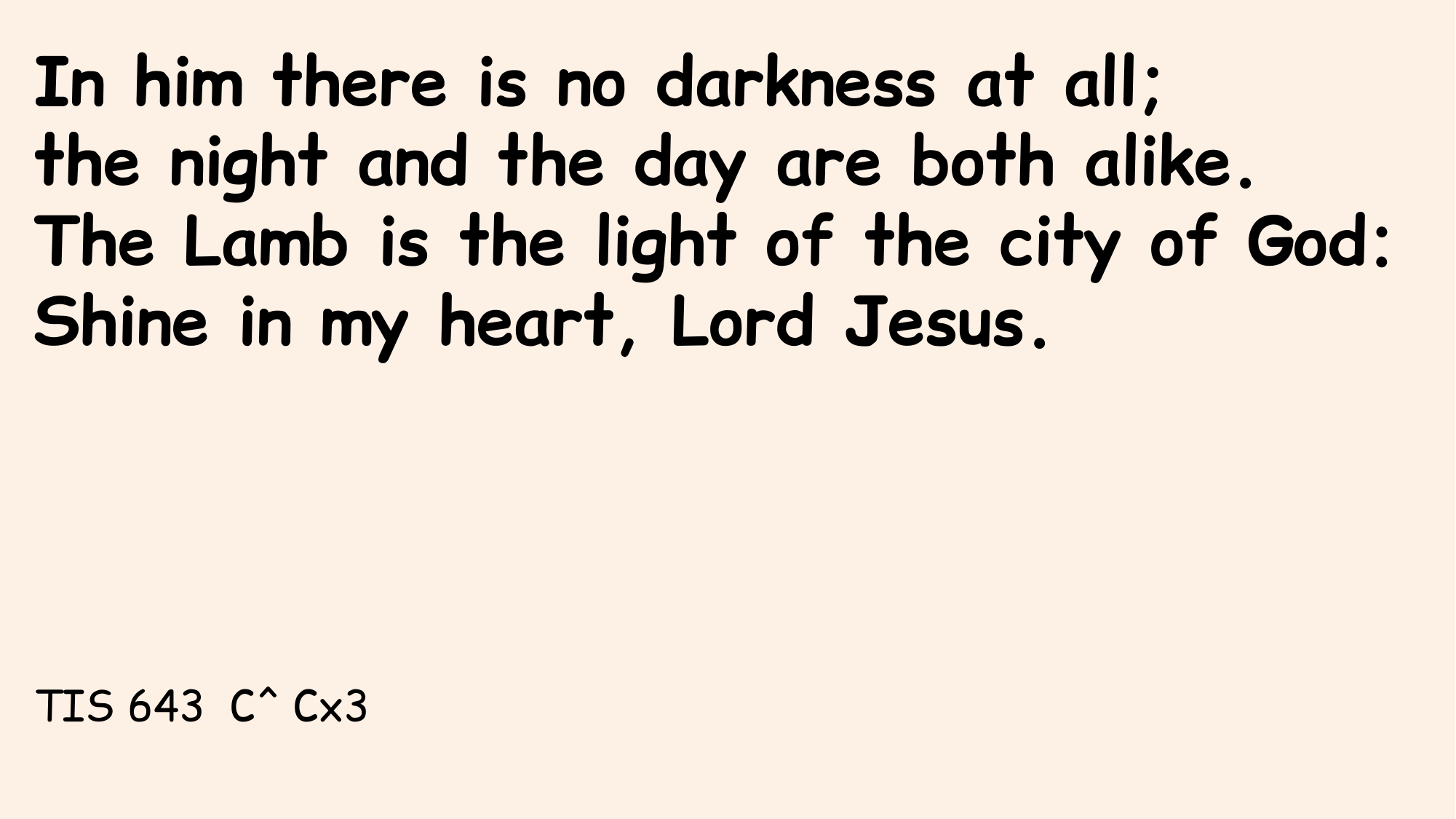

In him there is no darkness at all;
the night and the day are both alike.
The Lamb is the light of the city of God:
Shine in my heart, Lord Jesus.
TIS 643  C^ Cx3